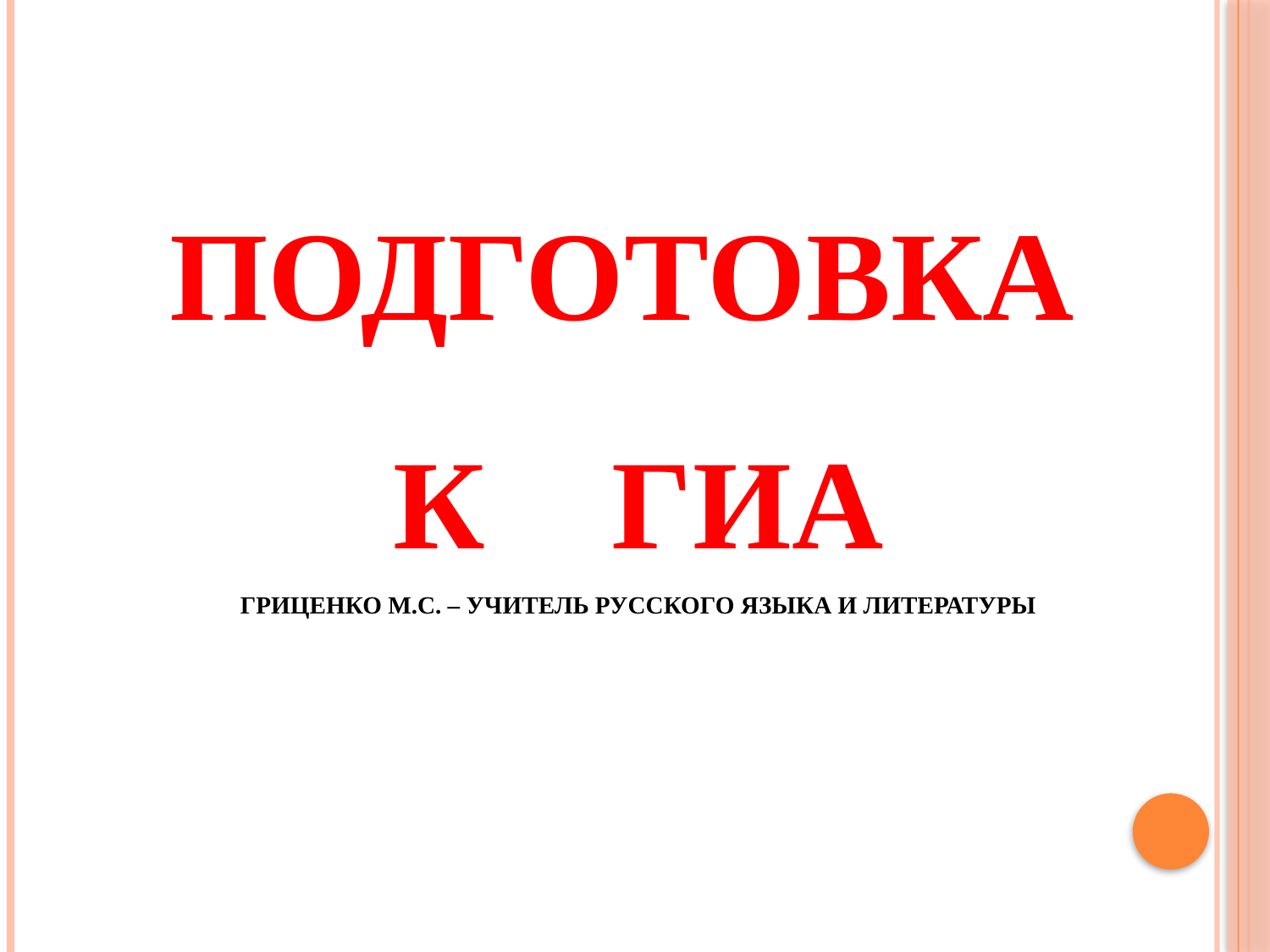

# ПОДГОТОВКА К    ГИА Гриценко М.С. – учитель русского языка и литературы